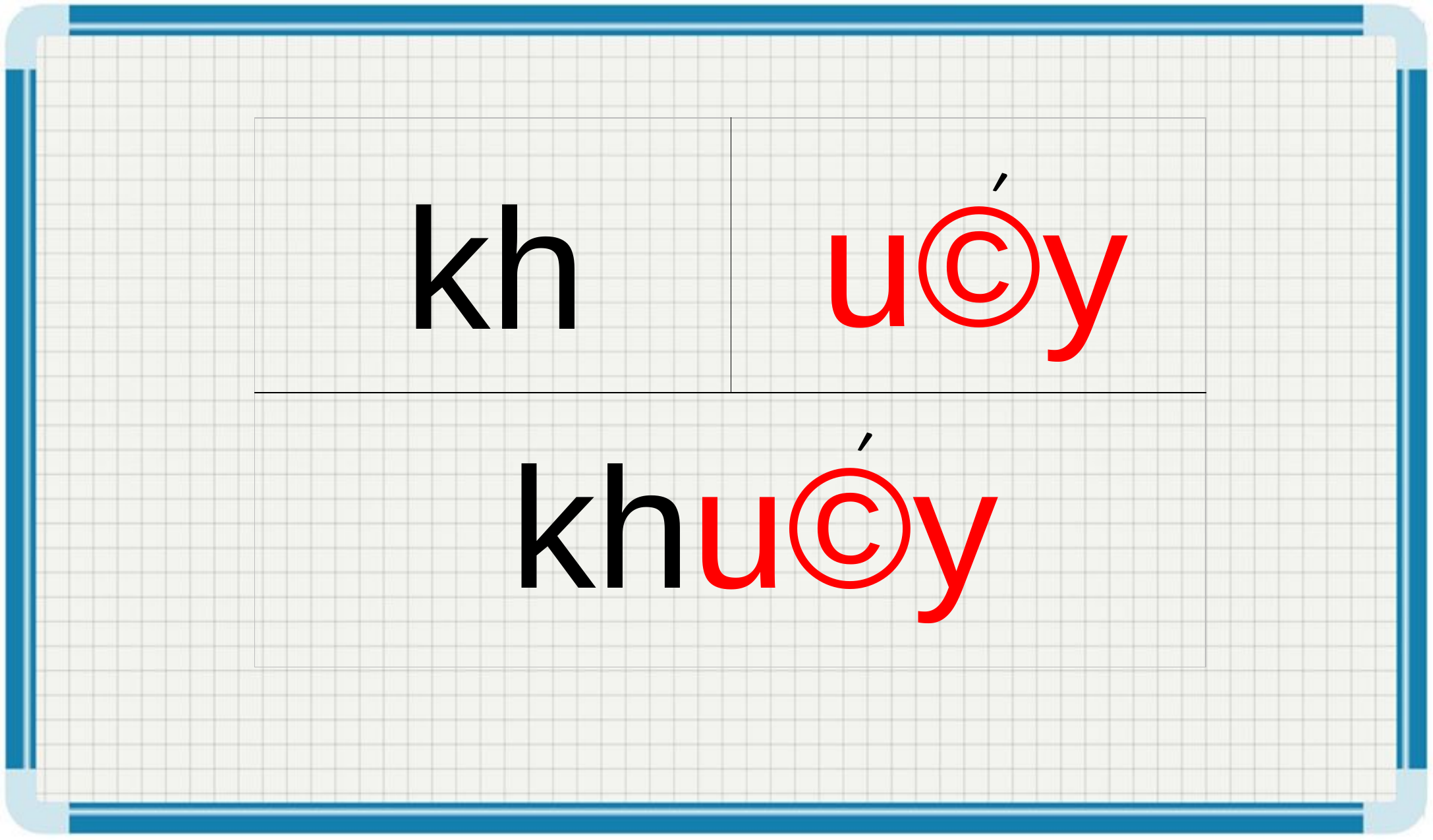

|  |  |
| --- | --- |
|  |  |
u©y
kh
ʹ
khu©y
ʹ